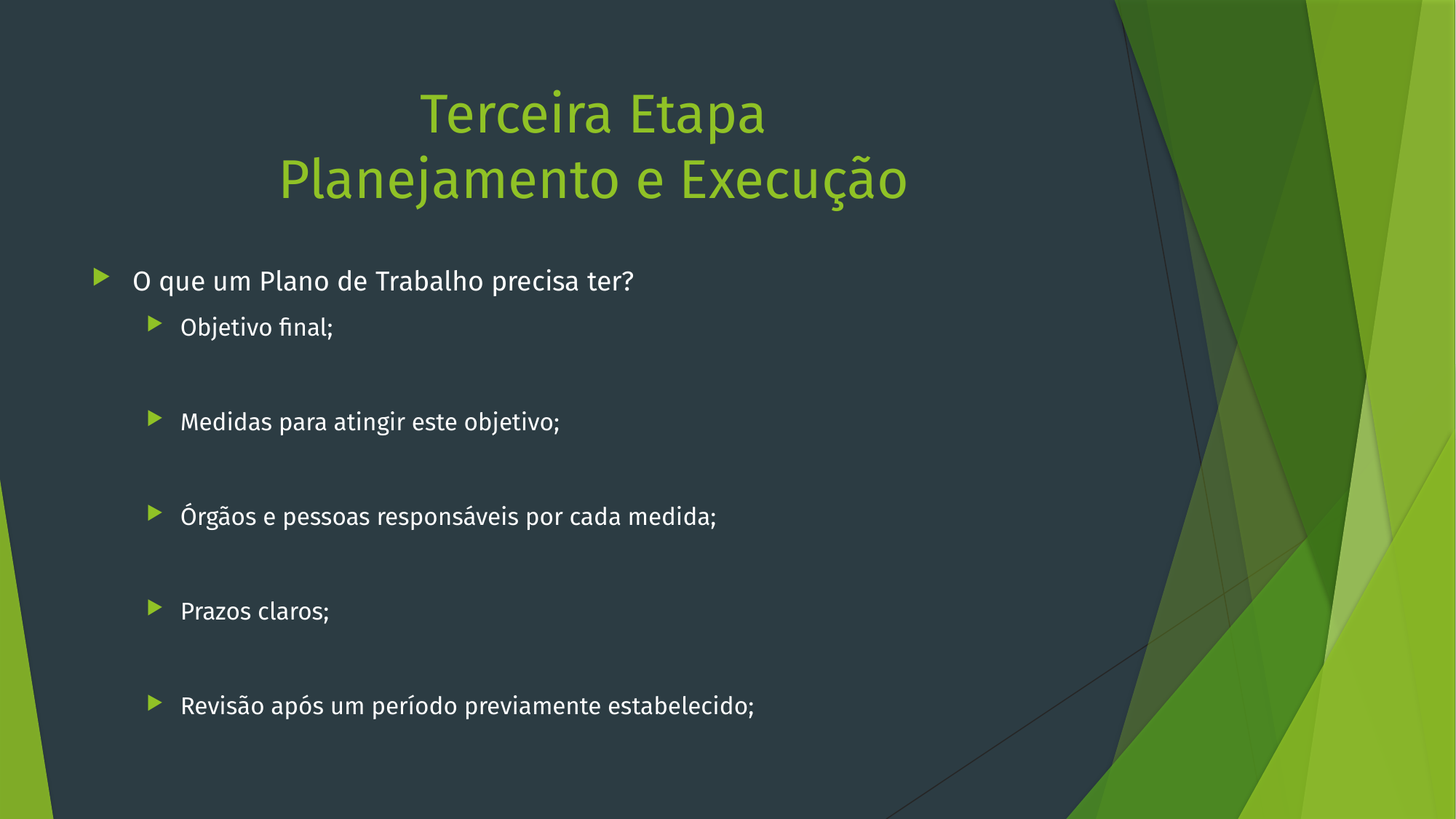

# Terceira Etapa Planejamento e Execução
O que um Plano de Trabalho precisa ter?
Objetivo final;

Medidas para atingir este objetivo;

Órgãos e pessoas responsáveis por cada medida;

Prazos claros;

Revisão após um período previamente estabelecido;